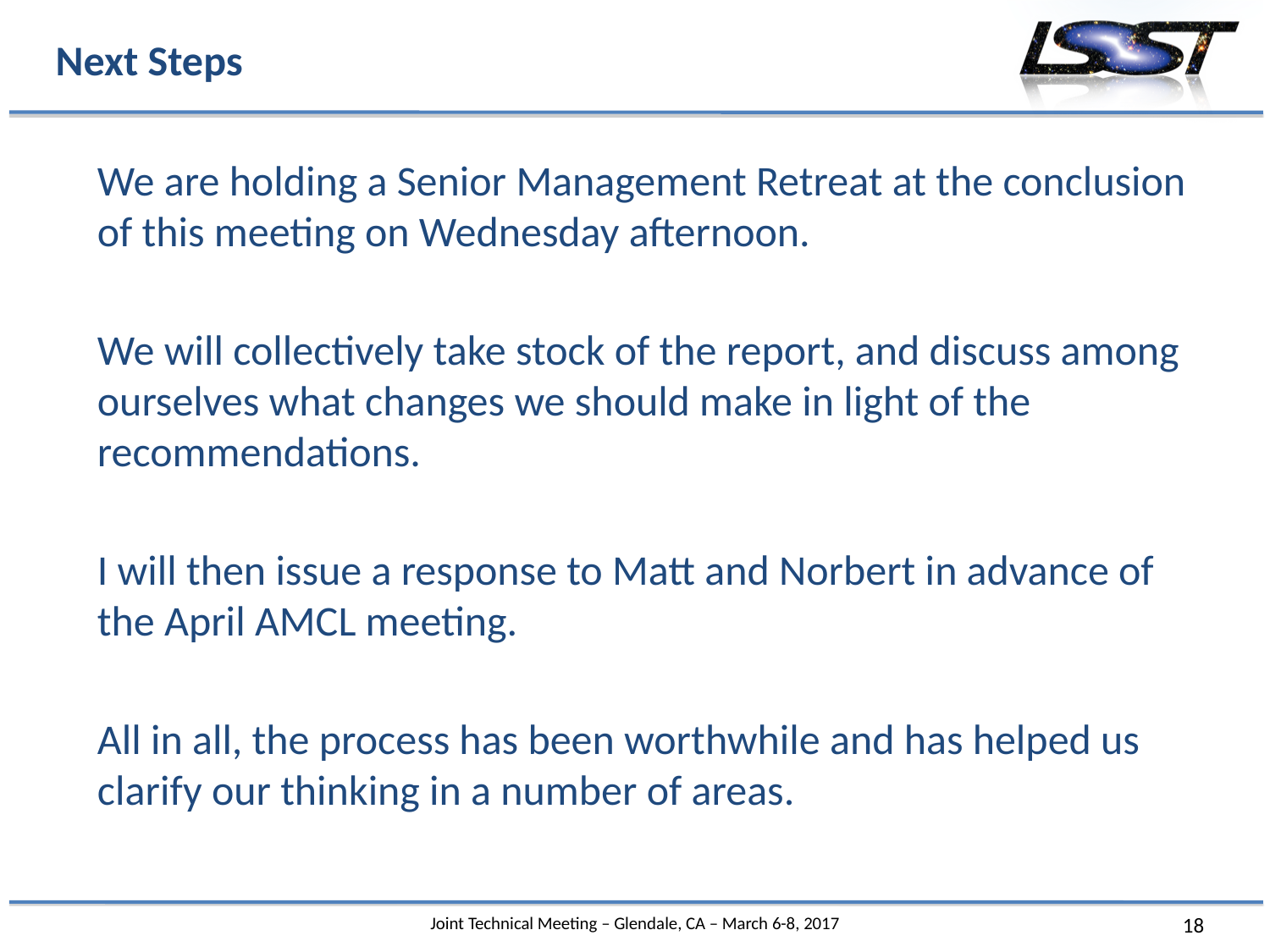

# Next Steps
We are holding a Senior Management Retreat at the conclusion of this meeting on Wednesday afternoon.

We will collectively take stock of the report, and discuss among ourselves what changes we should make in light of the recommendations.

I will then issue a response to Matt and Norbert in advance of the April AMCL meeting.

All in all, the process has been worthwhile and has helped us clarify our thinking in a number of areas.